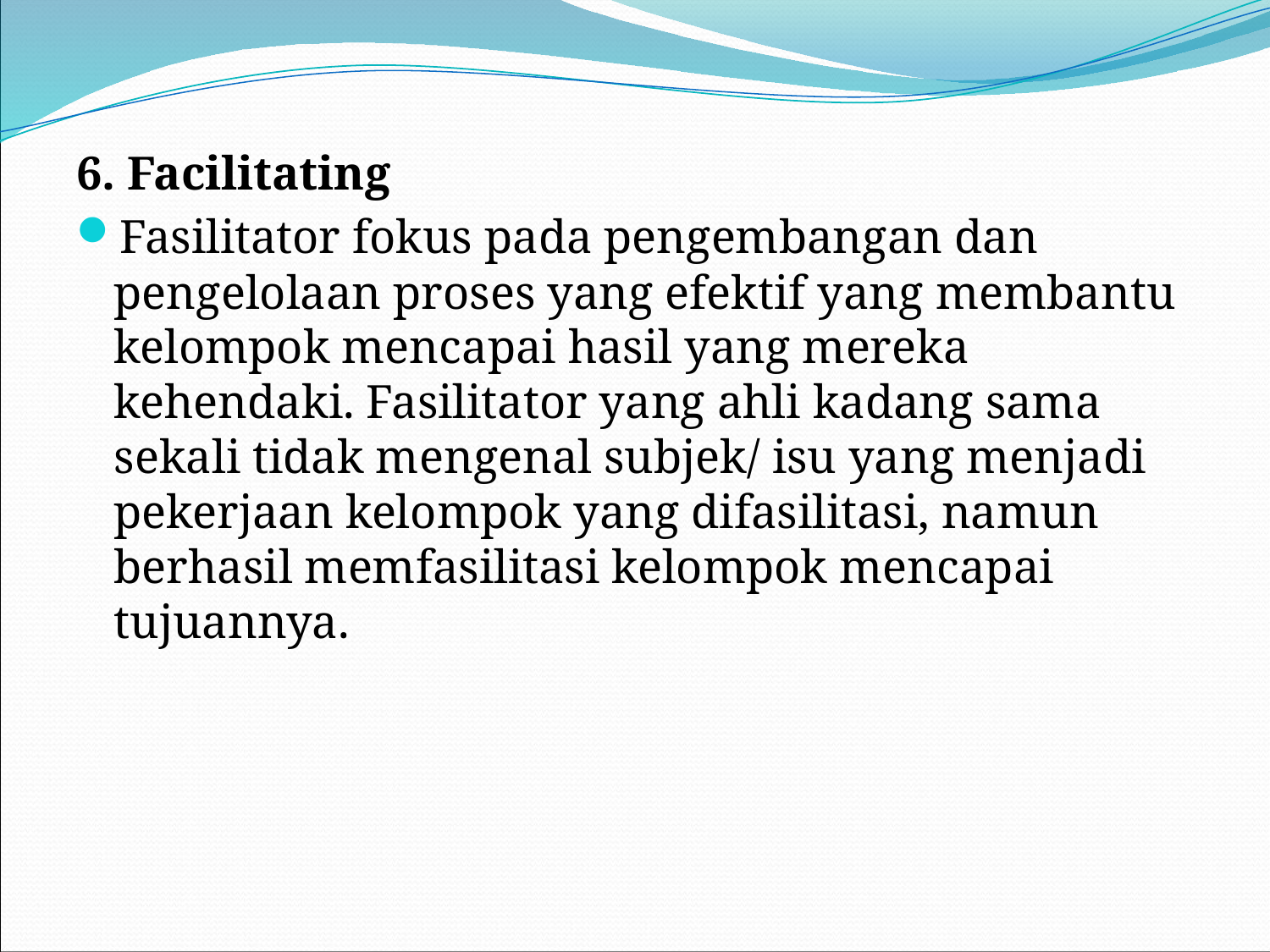

6. Facilitating
Fasilitator fokus pada pengembangan dan pengelolaan proses yang efektif yang membantu kelompok mencapai hasil yang mereka kehendaki. Fasilitator yang ahli kadang sama sekali tidak mengenal subjek/ isu yang menjadi pekerjaan kelompok yang difasilitasi, namun berhasil memfasilitasi kelompok mencapai tujuannya.